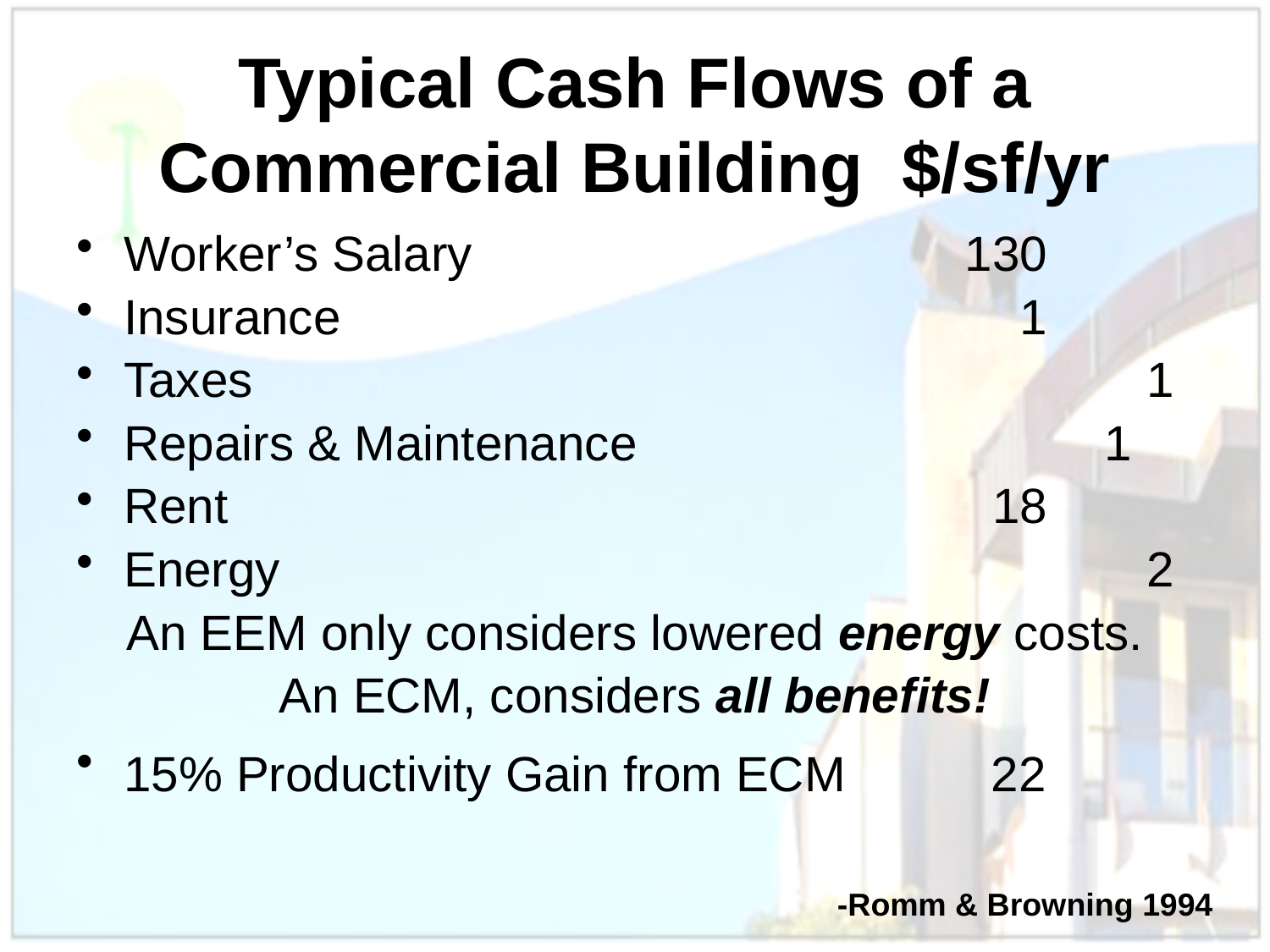

# Typical Cash Flows of a Commercial Building  $/sf/yr
Worker’s Salary			               130
Insurance			     	                   1
Taxes					                   1
Repairs & Maintenance                                  1
Rent					                 18
Energy					                   2
An EEM only considers lowered energy costs.
An ECM, considers all benefits!
15% Productivity Gain from ECM          22

-Romm & Browning 1994